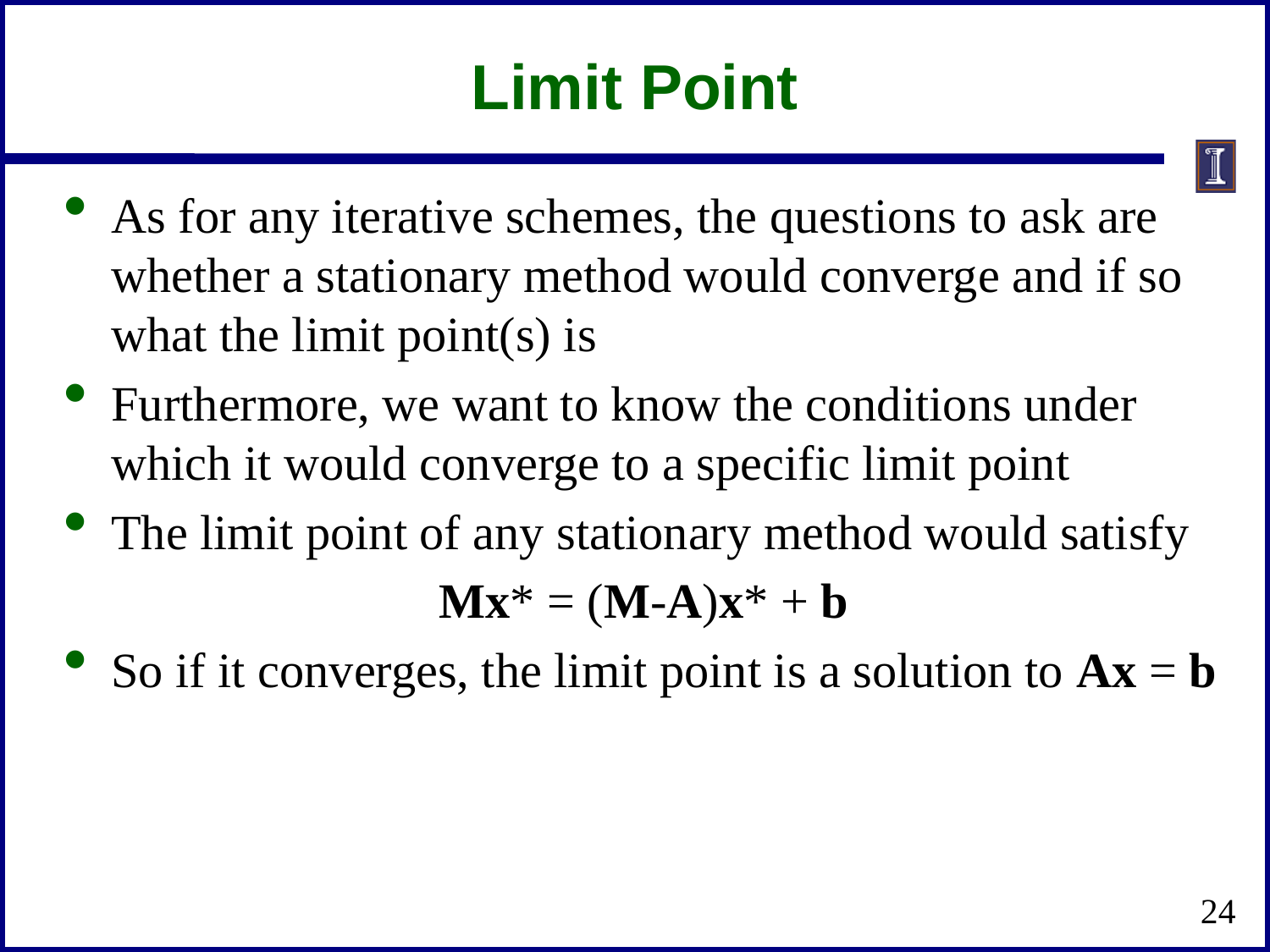

# Limit Point
As for any iterative schemes, the questions to ask are whether a stationary method would converge and if so what the limit point(s) is
Furthermore, we want to know the conditions under which it would converge to a specific limit point
The limit point of any stationary method would satisfy
Mx* = (M-A)x* + b
So if it converges, the limit point is a solution to Ax = b
24